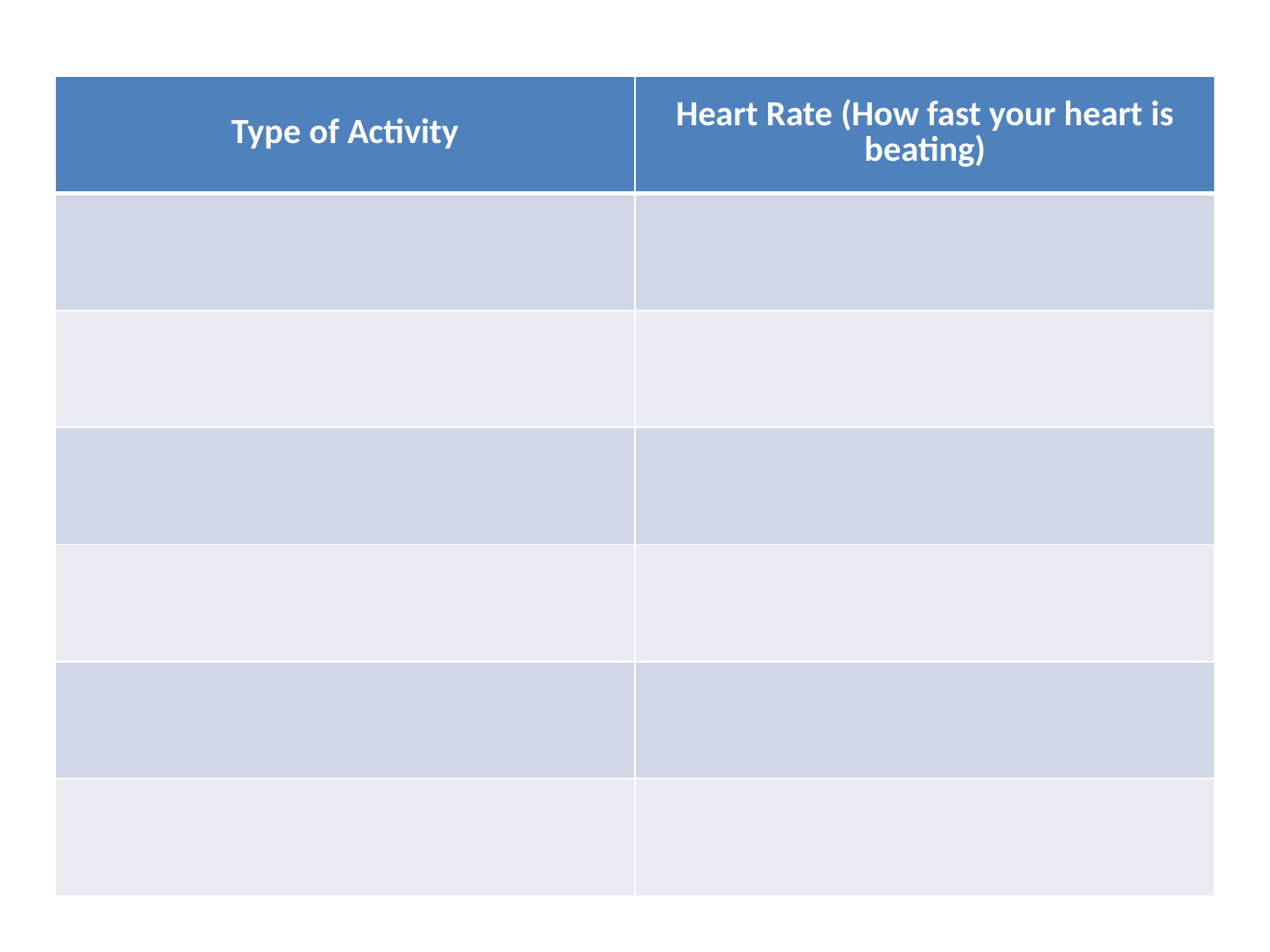

| Type of Activity | Heart Rate (How fast your heart is beating) |
| --- | --- |
|  |  |
|  |  |
|  |  |
|  |  |
|  |  |
|  |  |